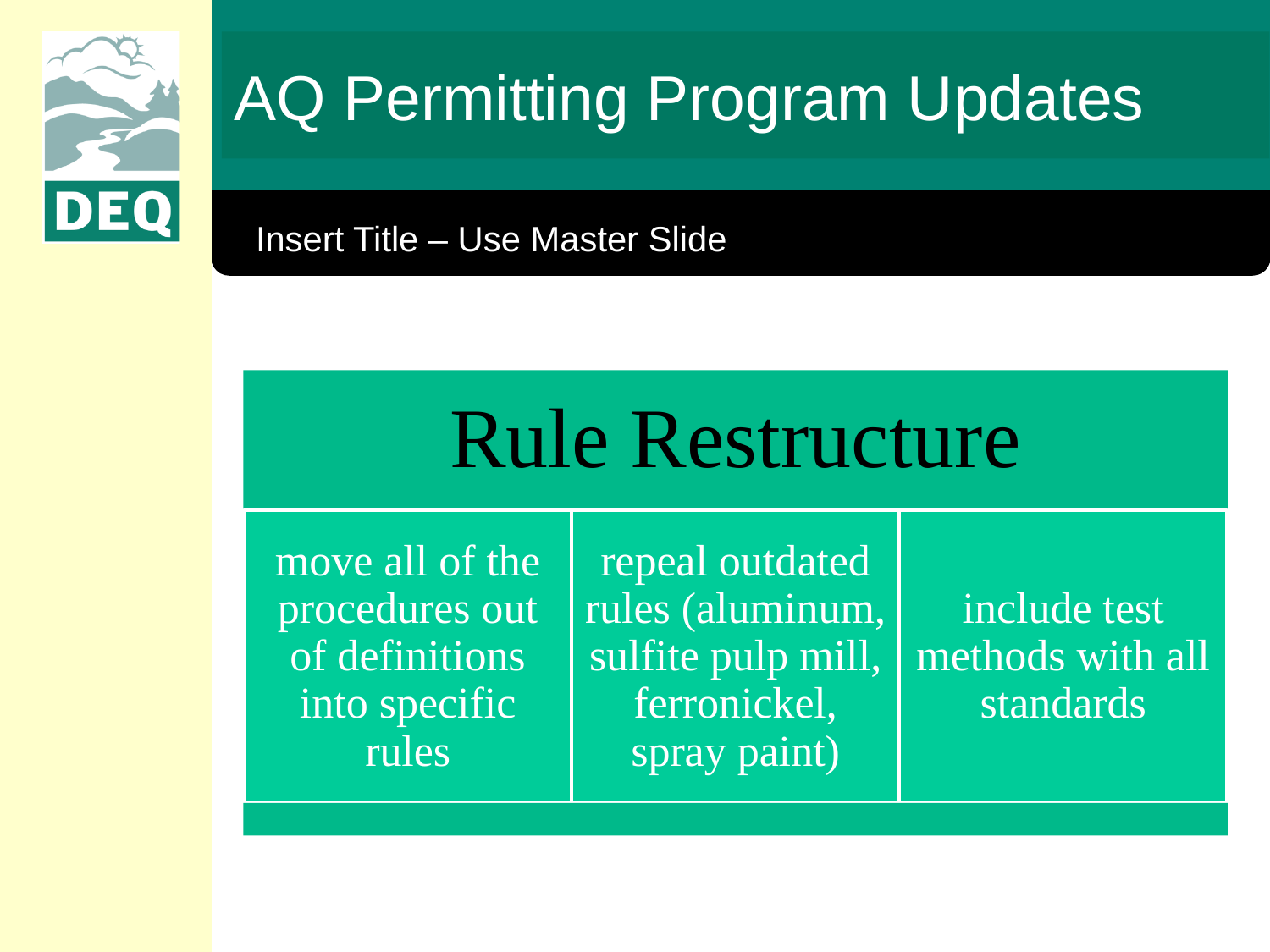

Rule Restructure
move all of the procedures out of definitions into specific rules
repeal outdated rules (aluminum, sulfite pulp mill, ferronickel, spray paint)
include test methods with all standards